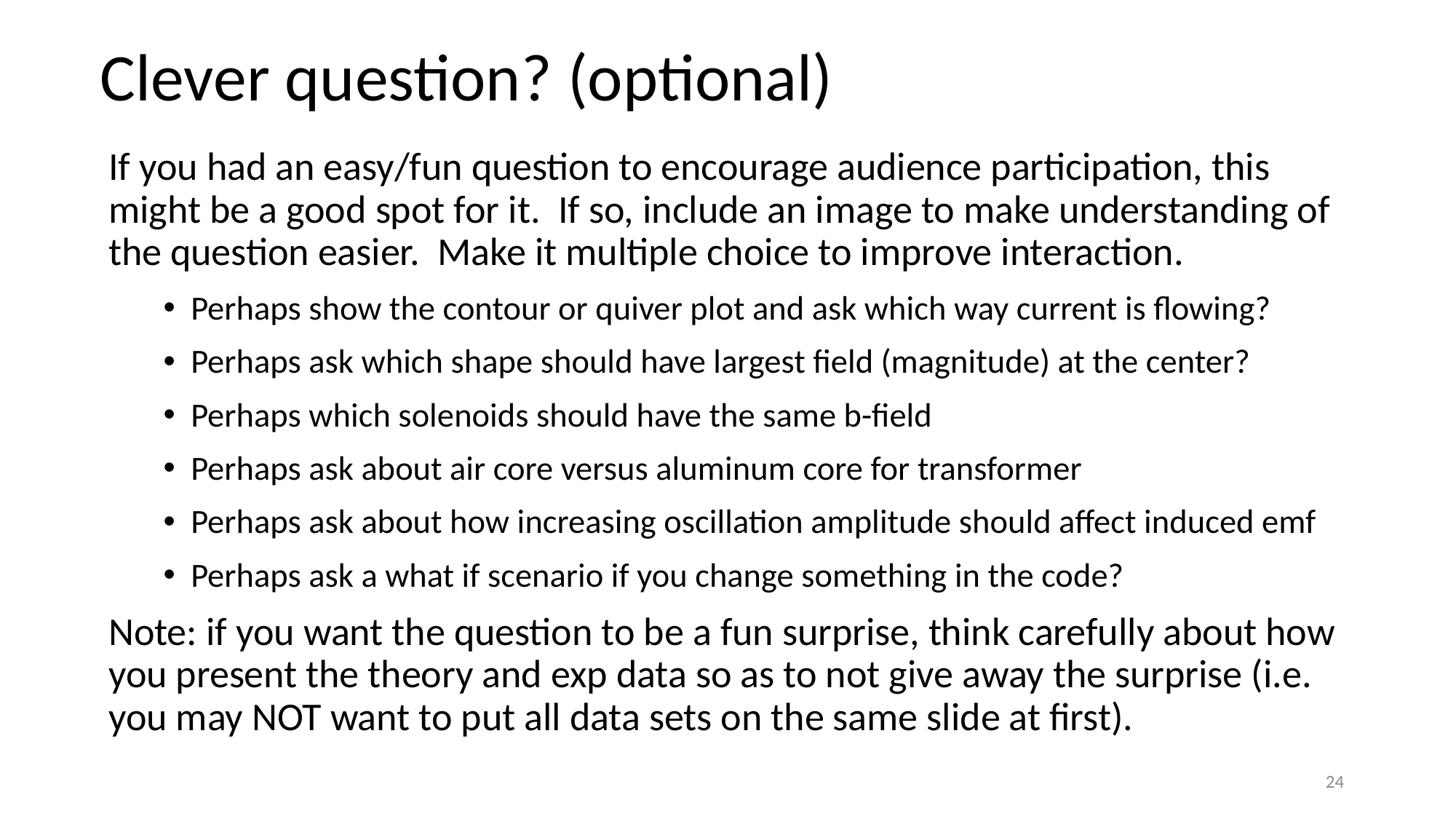

# Clever question? (optional)
If you had an easy/fun question to encourage audience participation, this might be a good spot for it.  If so, include an image to make understanding of the question easier.  Make it multiple choice to improve interaction.
Perhaps show the contour or quiver plot and ask which way current is flowing?
Perhaps ask which shape should have largest field (magnitude) at the center?
Perhaps which solenoids should have the same b-field
Perhaps ask about air core versus aluminum core for transformer
Perhaps ask about how increasing oscillation amplitude should affect induced emf
Perhaps ask a what if scenario if you change something in the code?
Note: if you want the question to be a fun surprise, think carefully about how you present the theory and exp data so as to not give away the surprise (i.e. you may NOT want to put all data sets on the same slide at first).

24